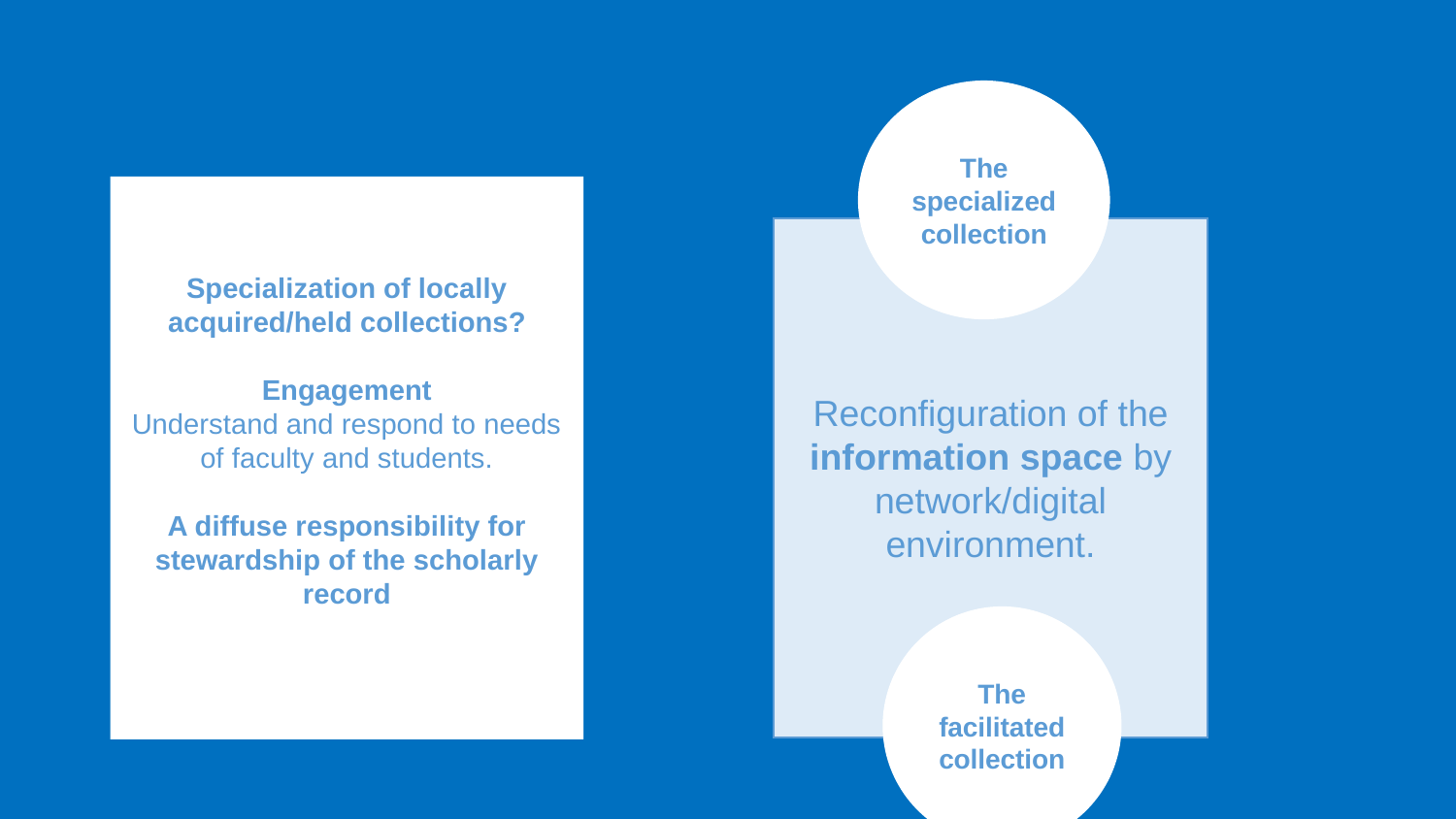

The specialized collection
Specialization of locally acquired/held collections?

Engagement
Understand and respond to needs of faculty and students.

A diffuse responsibility for stewardship of the scholarly record

Reconfiguration of the information space by network/digital environment.
The facilitated collection